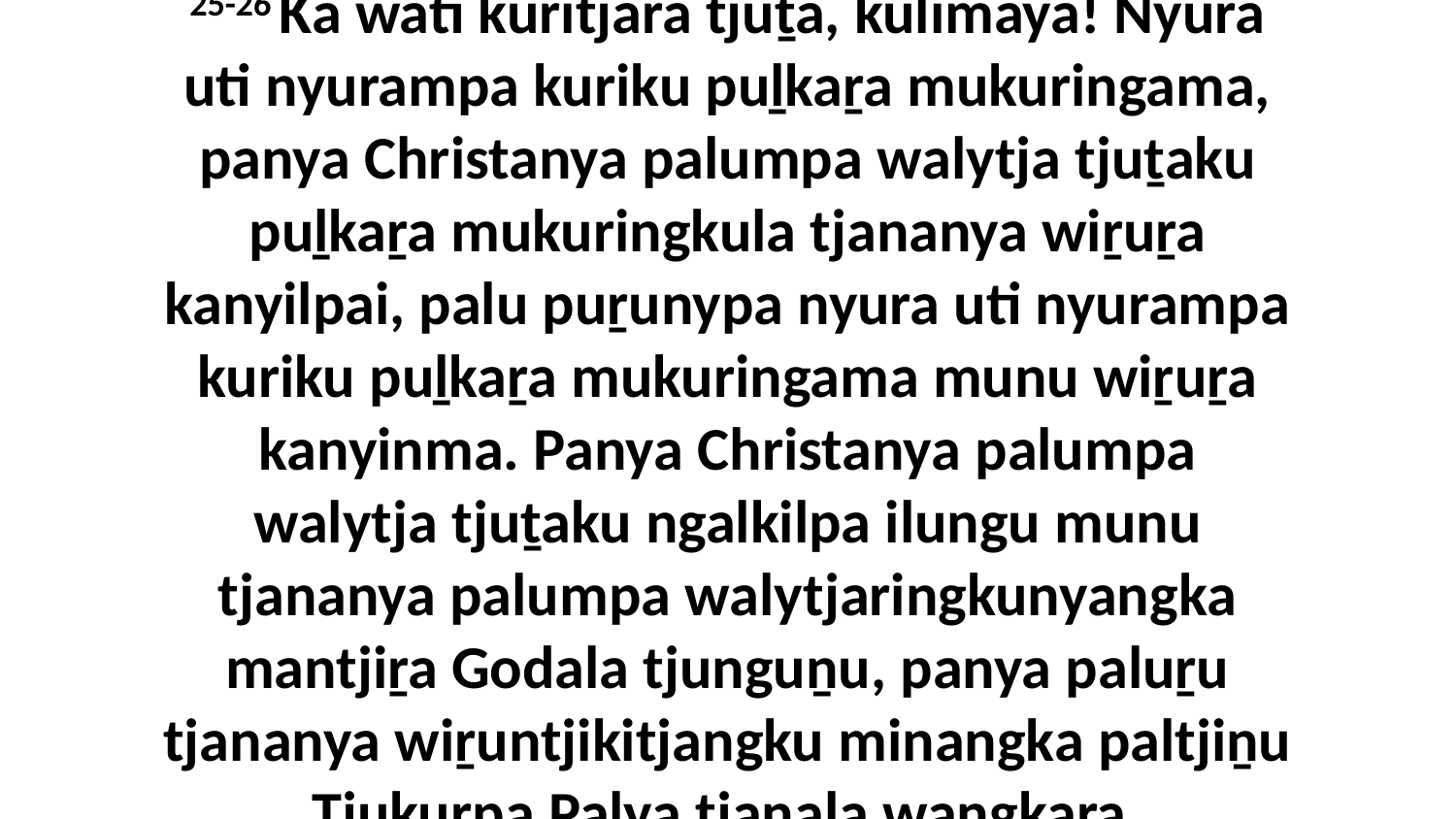

25-26 Ka wati kuritjara tjuṯa, kulimaya! Nyura uti nyurampa kuriku puḻkaṟa mukuringama, panya Christanya palumpa walytja tjuṯaku puḻkaṟa mukuringkula tjananya wiṟuṟa kanyilpai, palu puṟunypa nyura uti nyurampa kuriku puḻkaṟa mukuringama munu wiṟuṟa kanyinma. Panya Christanya palumpa walytja tjuṯaku ngalkilpa ilungu munu tjananya palumpa walytjaringkunyangka mantjiṟa Godala tjunguṉu, panya paluṟu tjananya wiṟuntjikitjangku minangka paltjiṉu Tjukurpa Palya tjanala wangkara.